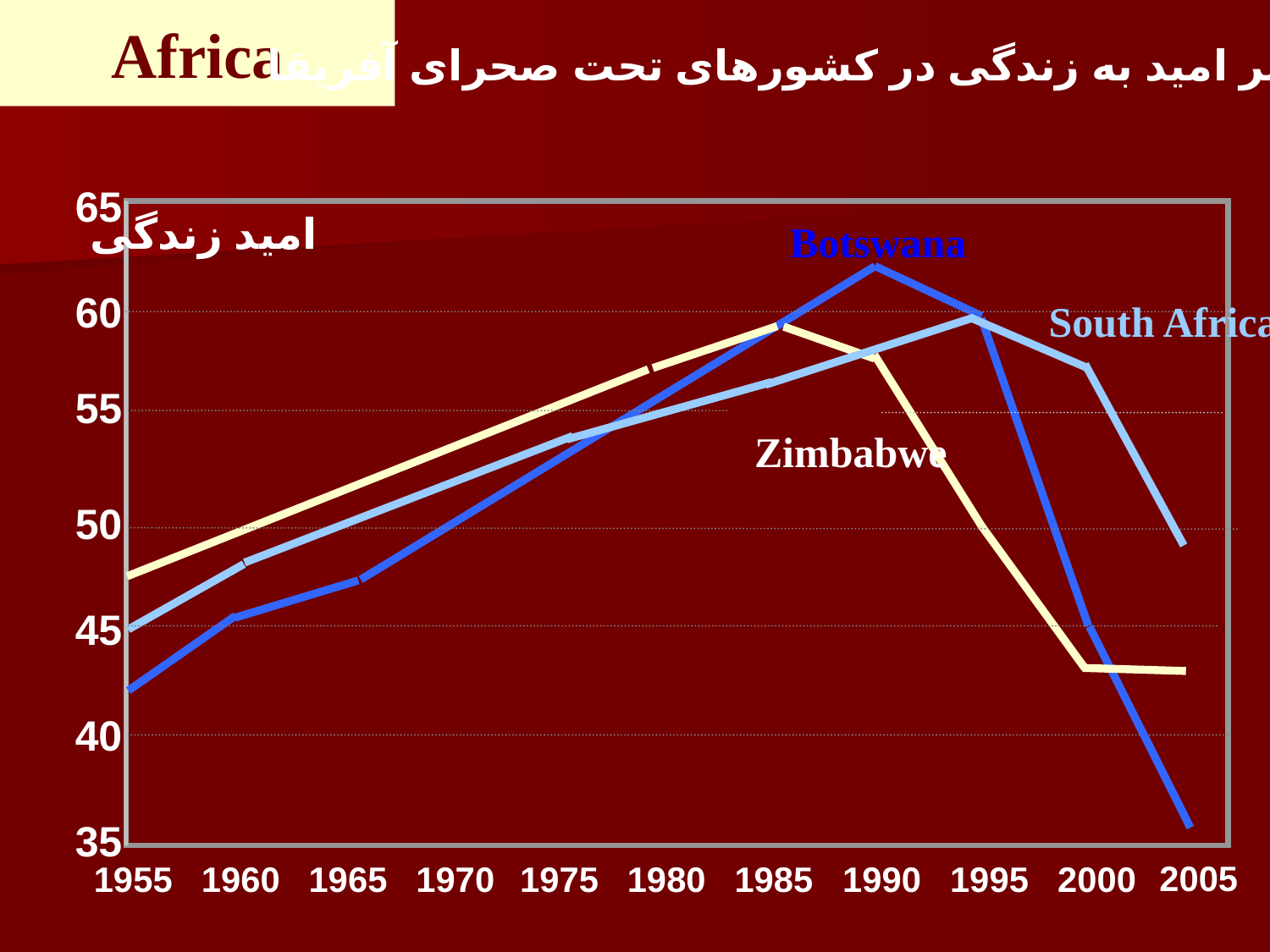

Africa
تغییر امید به زندگی در کشورهای تحت صحرای آفریقا
65
امید زندگی

Botswana

60
South Africa

55

Zimbabwe

50

45

40

35
2005
1955
1960
1965
1970
1975
1980
1985
1990
1995
2000